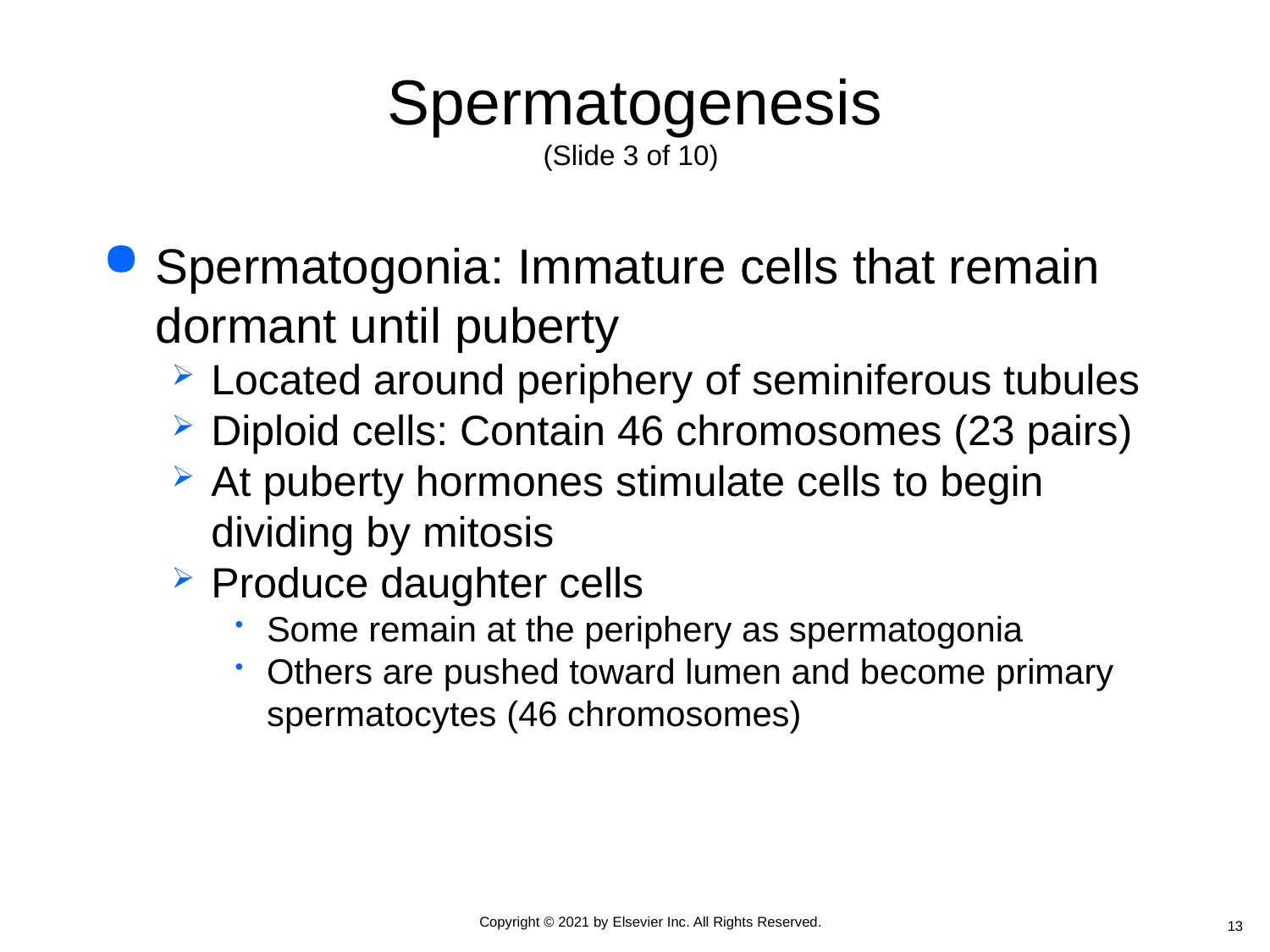

# Spermatogenesis (Slide 3 of 10)
Spermatogonia: Immature cells that remain dormant until puberty
Located around periphery of seminiferous tubules
Diploid cells: Contain 46 chromosomes (23 pairs)
At puberty hormones stimulate cells to begin dividing by mitosis
Produce daughter cells
Some remain at the periphery as spermatogonia
Others are pushed toward lumen and become primary spermatocytes (46 chromosomes)
13